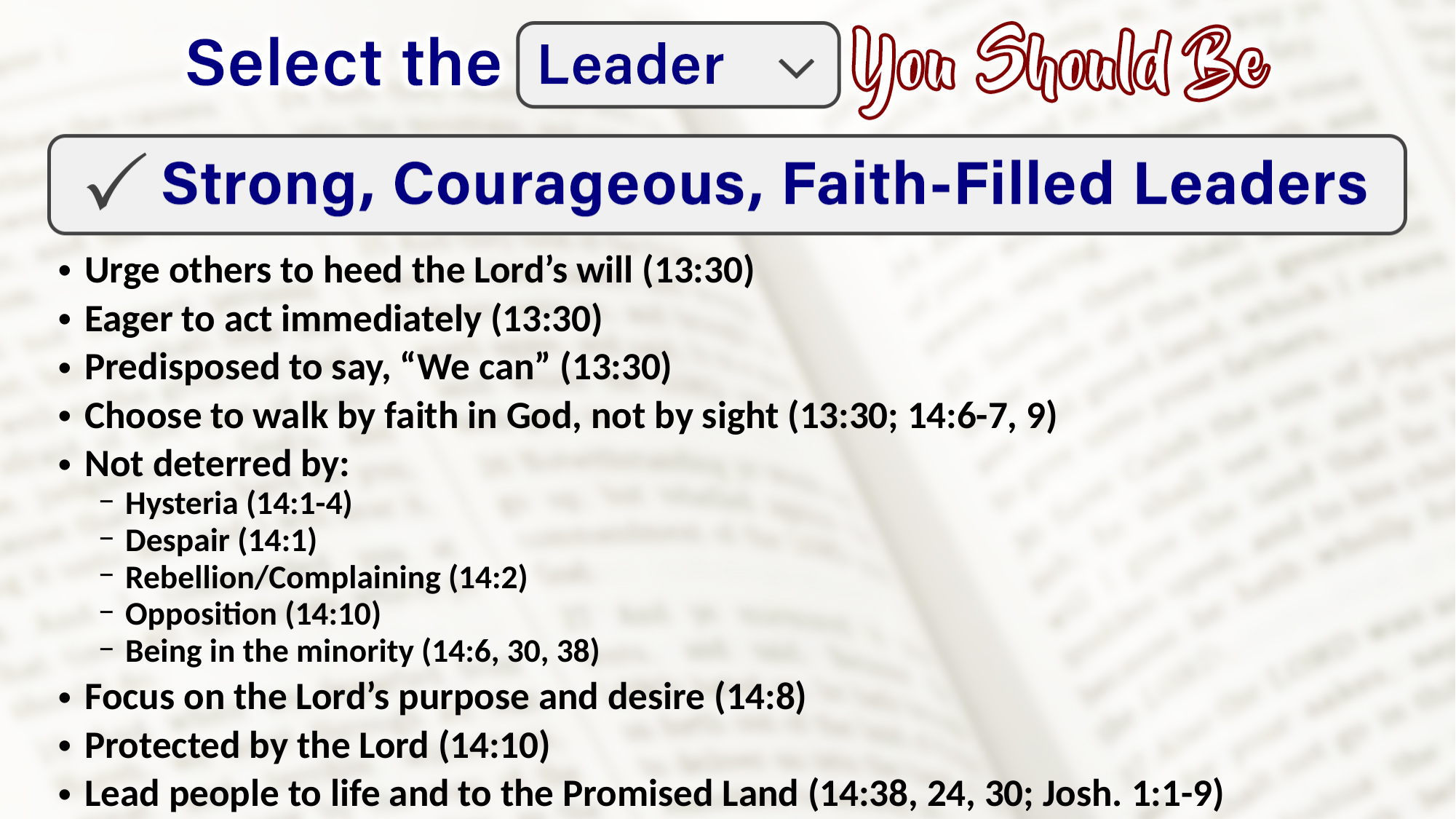

Urge others to heed the Lord’s will (13:30)
Eager to act immediately (13:30)
Predisposed to say, “We can” (13:30)
Choose to walk by faith in God, not by sight (13:30; 14:6-7, 9)
Not deterred by:
Hysteria (14:1-4)
Despair (14:1)
Rebellion/Complaining (14:2)
Opposition (14:10)
Being in the minority (14:6, 30, 38)
Focus on the Lord’s purpose and desire (14:8)
Protected by the Lord (14:10)
Lead people to life and to the Promised Land (14:38, 24, 30; Josh. 1:1-9)